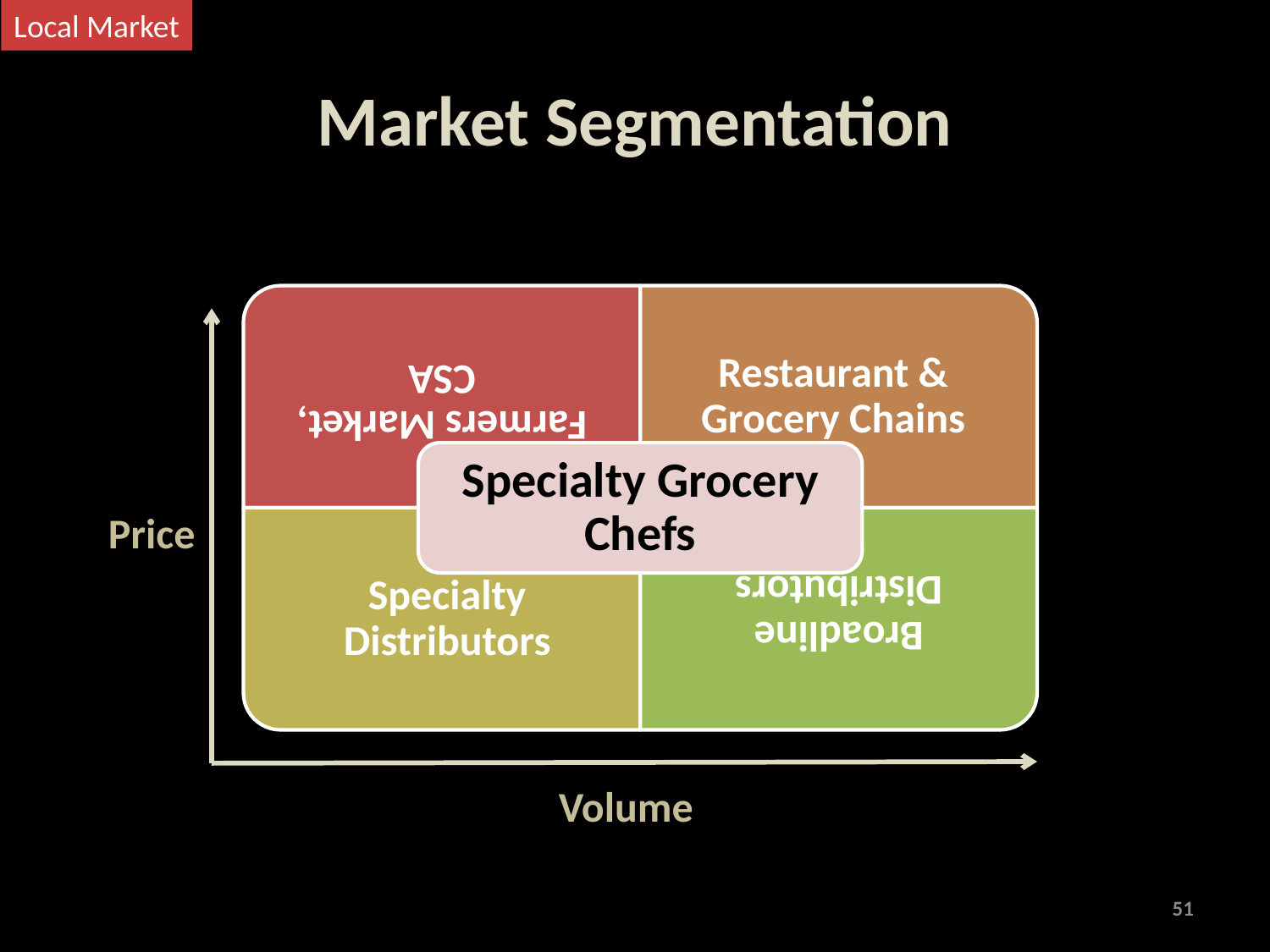

Local Market
# Market Segmentation
Farmers Market, CSA
Restaurant & Grocery Chains
Specialty Distributors
Broadline Distributors
Specialty Grocery Chefs
Price
Volume
51